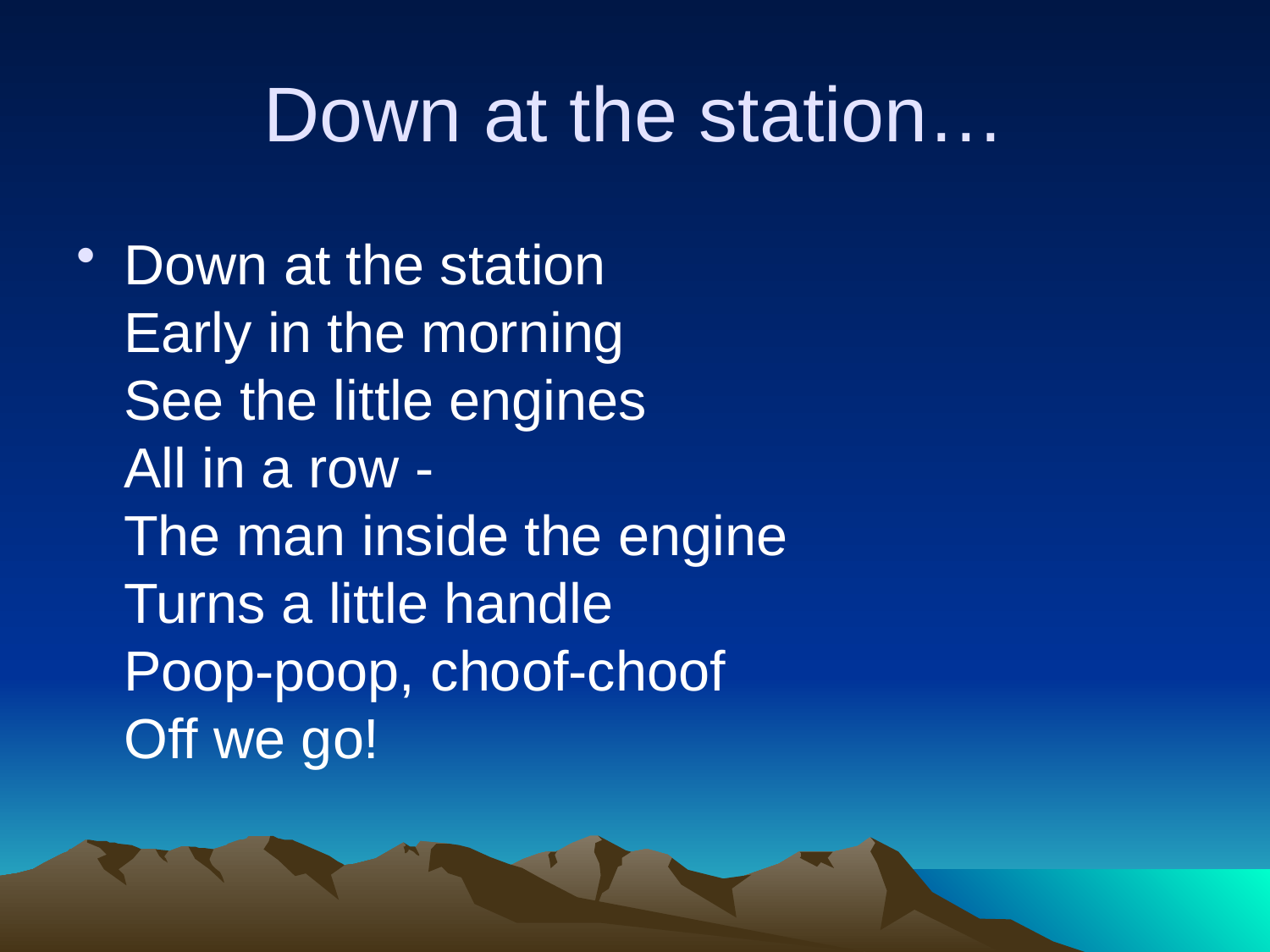

# Down at the station…
Down at the station
Early in the morning
See the little engines
All in a row -
The man inside the engine
Turns a little handle
Poop-poop, choof-choof
Off we go!